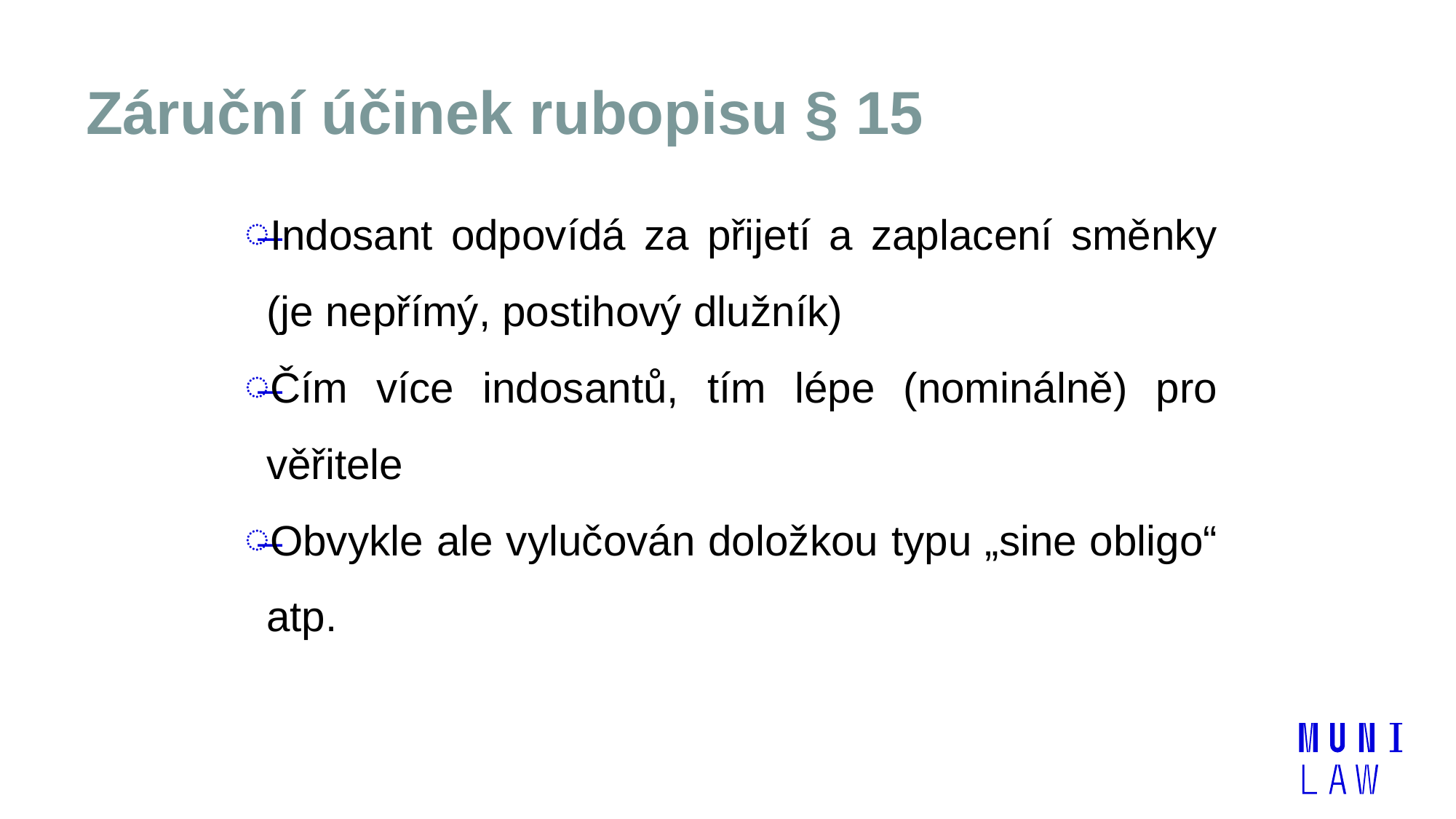

# Záruční účinek rubopisu § 15
Indosant odpovídá za přijetí a zaplacení směnky (je nepřímý, postihový dlužník)
Čím více indosantů, tím lépe (nominálně) pro věřitele
Obvykle ale vylučován doložkou typu „sine obligo“ atp.